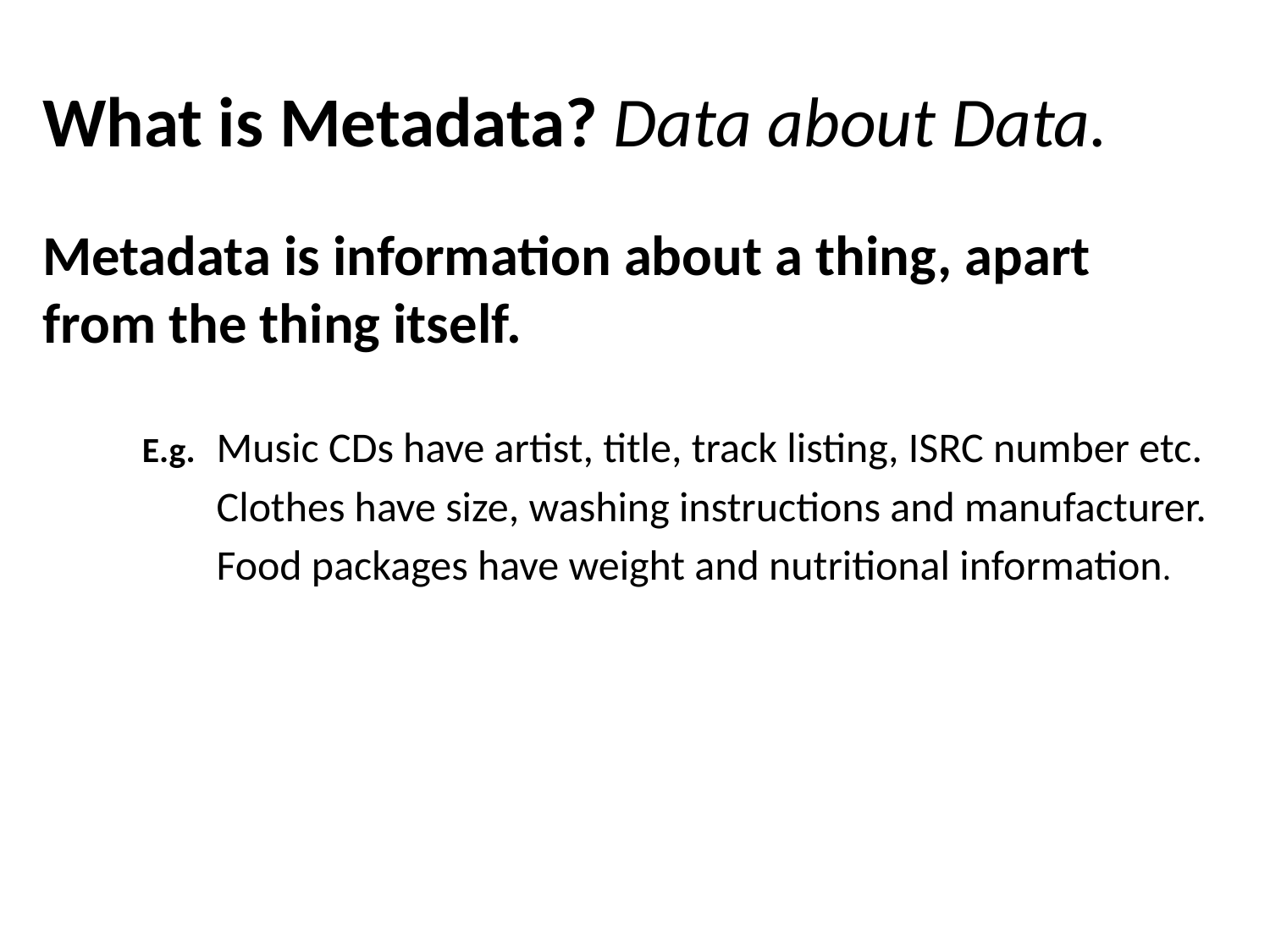

Metadata!
What is Metadata? Data about Data.

Metadata is information about a thing, apart from the thing itself.

E.g.	Music CDs have artist, title, track listing, ISRC number etc.
		Clothes have size, washing instructions and manufacturer.
		Food packages have weight and nutritional information.